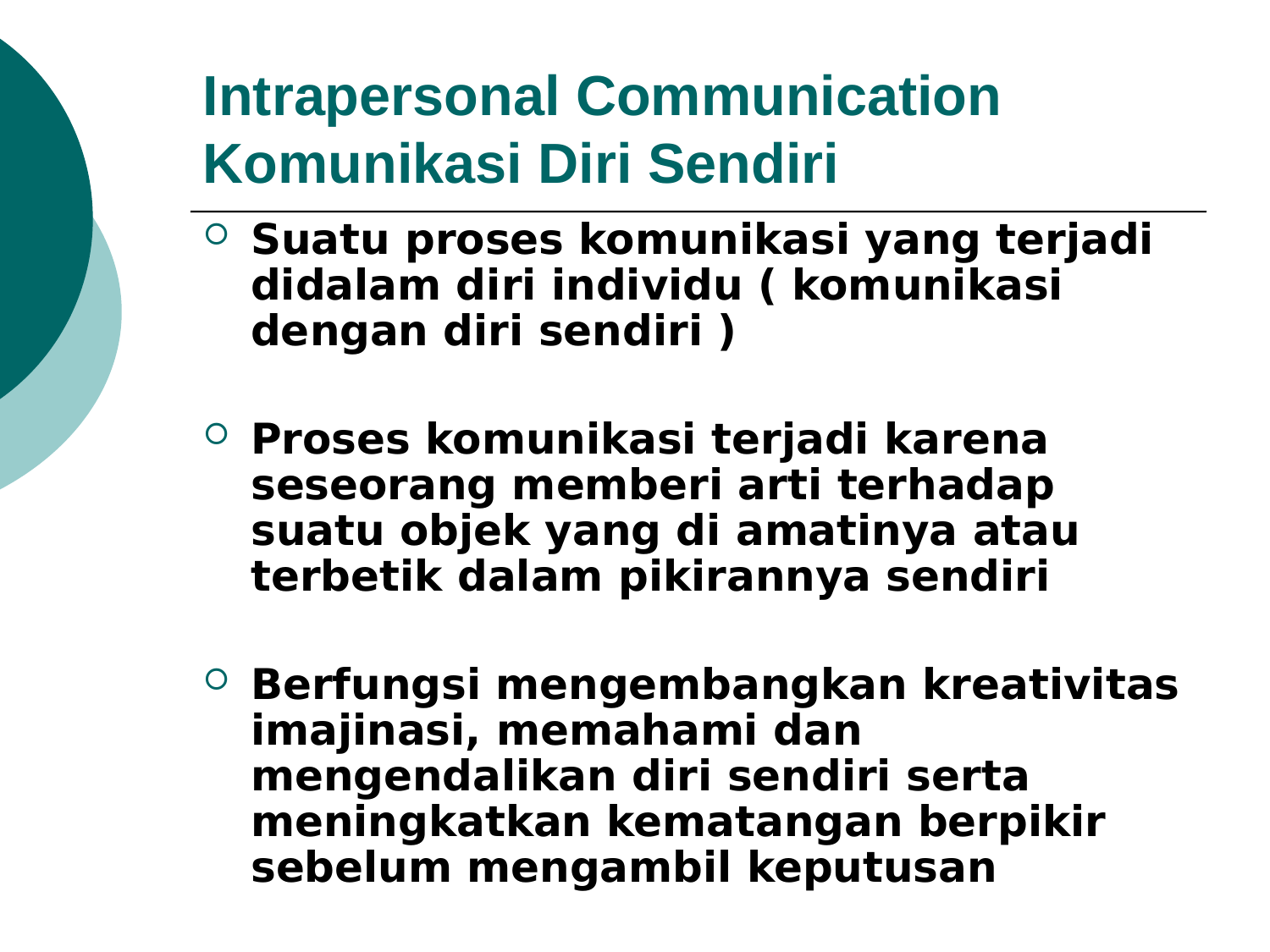

# Intrapersonal Communication Komunikasi Diri Sendiri
Suatu proses komunikasi yang terjadi didalam diri individu ( komunikasi dengan diri sendiri )

Proses komunikasi terjadi karena seseorang memberi arti terhadap suatu objek yang di amatinya atau terbetik dalam pikirannya sendiri

Berfungsi mengembangkan kreativitas imajinasi, memahami dan mengendalikan diri sendiri serta meningkatkan kematangan berpikir sebelum mengambil keputusan